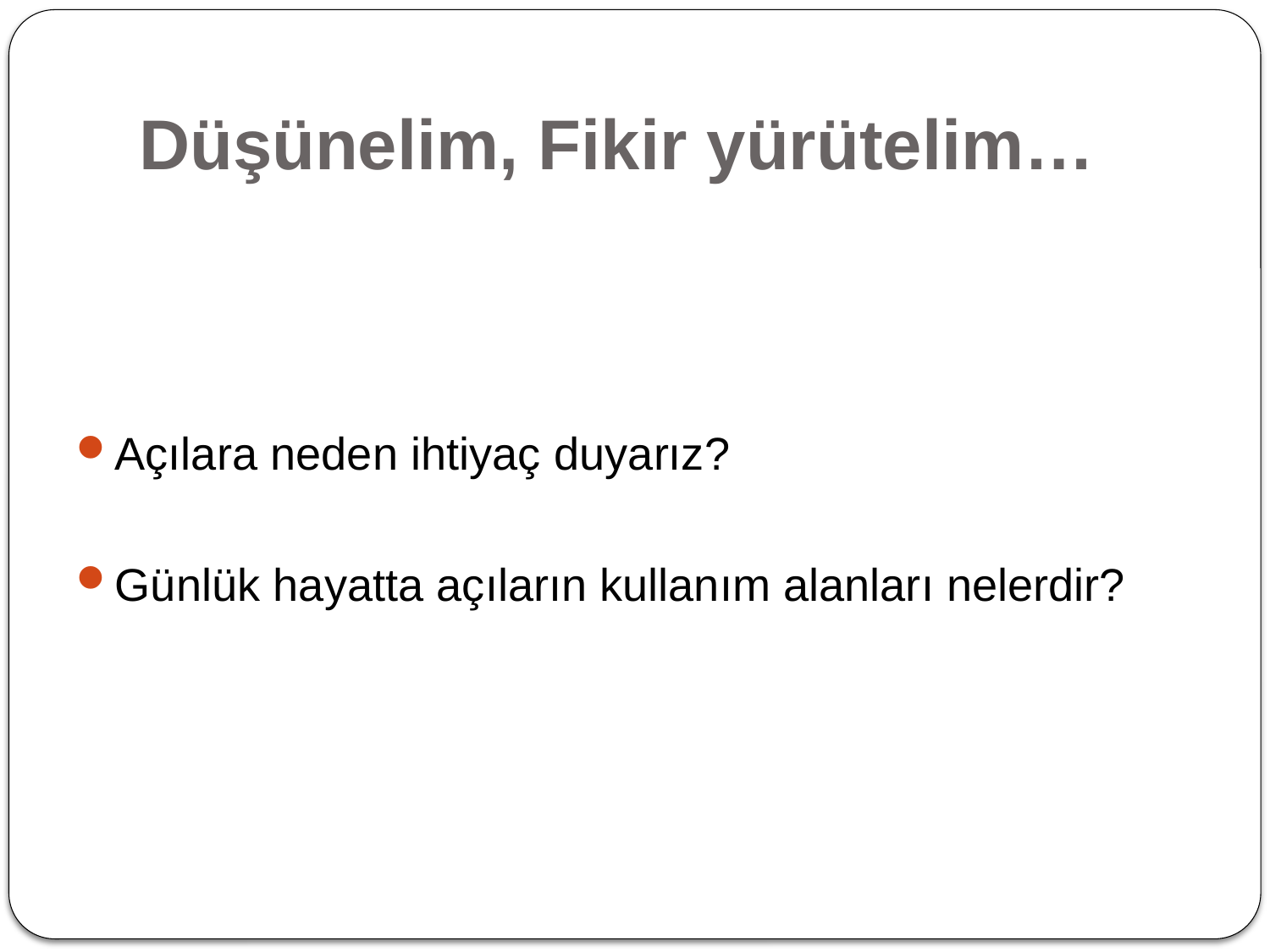

# Düşünelim, Fikir yürütelim…

Açılara neden ihtiyaç duyarız?

Günlük hayatta açıların kullanım alanları nelerdir?